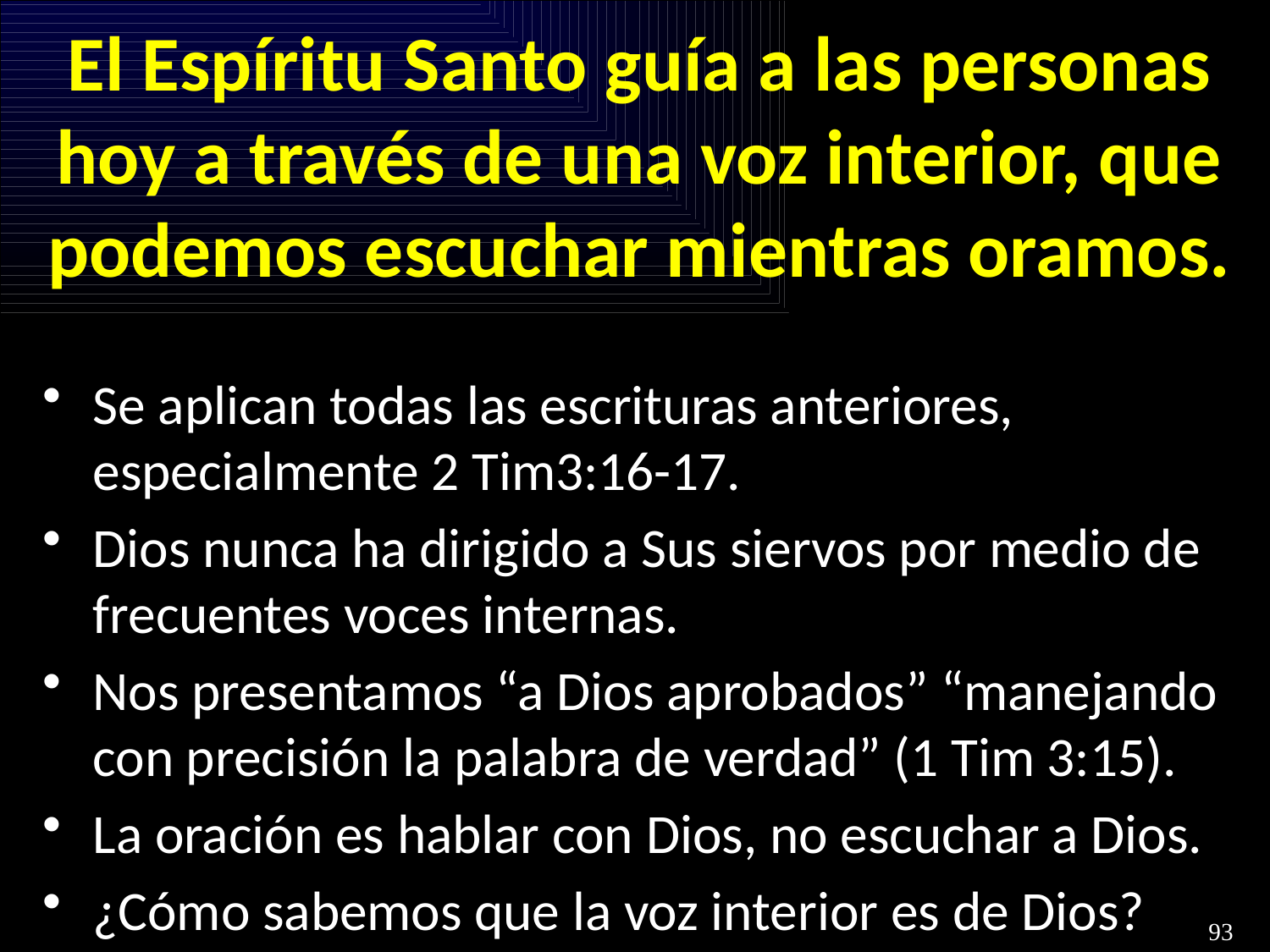

# El Espíritu Santo guía a las personas hoy a través de una voz interior, que podemos escuchar mientras oramos.
Se aplican todas las escrituras anteriores, especialmente 2 Tim3:16-17.
Dios nunca ha dirigido a Sus siervos por medio de frecuentes voces internas.
Nos presentamos “a Dios aprobados” “manejando con precisión la palabra de verdad” (1 Tim 3:15).
La oración es hablar con Dios, no escuchar a Dios.
¿Cómo sabemos que la voz interior es de Dios?

93